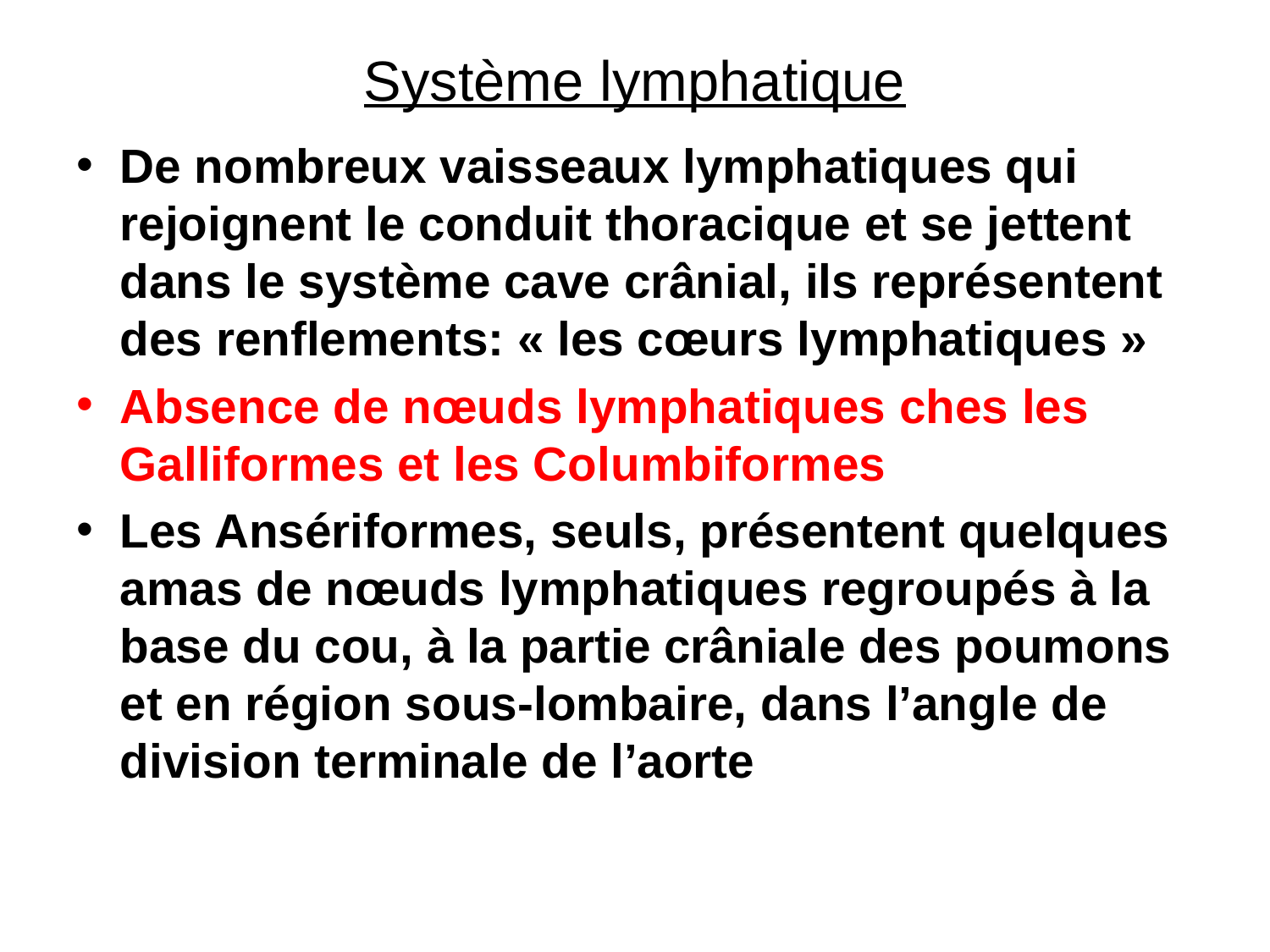

# Système lymphatique
De nombreux vaisseaux lymphatiques qui rejoignent le conduit thoracique et se jettent dans le système cave crânial, ils représentent des renflements: « les cœurs lymphatiques »
Absence de nœuds lymphatiques ches les Galliformes et les Columbiformes
Les Ansériformes, seuls, présentent quelques amas de nœuds lymphatiques regroupés à la base du cou, à la partie crâniale des poumons et en région sous-lombaire, dans l’angle de division terminale de l’aorte